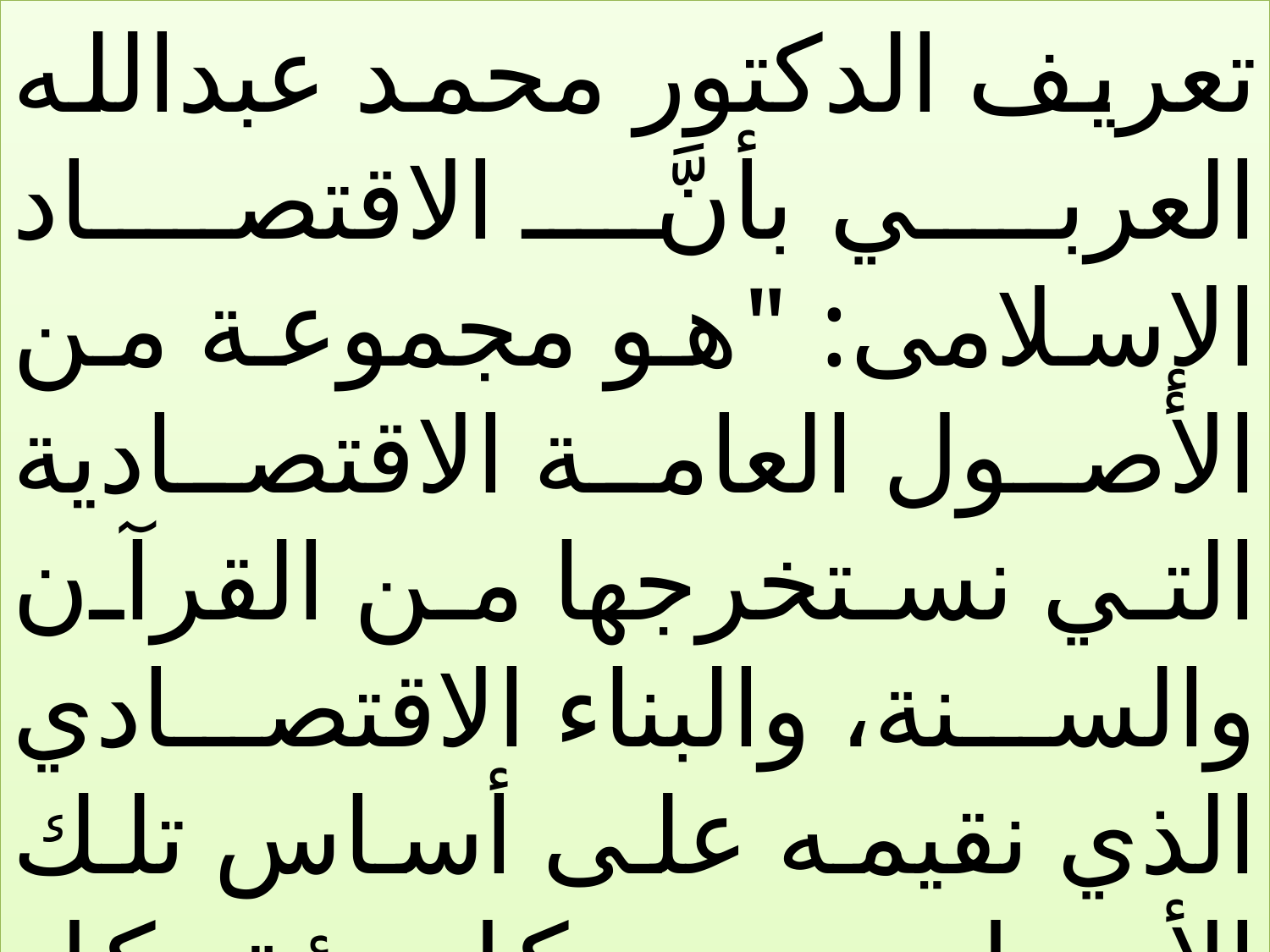

تعريف الدكتور محمد عبدالله العربي بأنَّ الاقتصاد الإسلامى: "هو مجموعة من الأصول العامة الاقتصادية التي نستخرجها من القرآن والسنة، والبناء الاقتصادي الذي نقيمه على أساس تلك الأصول بحسب كل بيئة وكل عصر ..
6